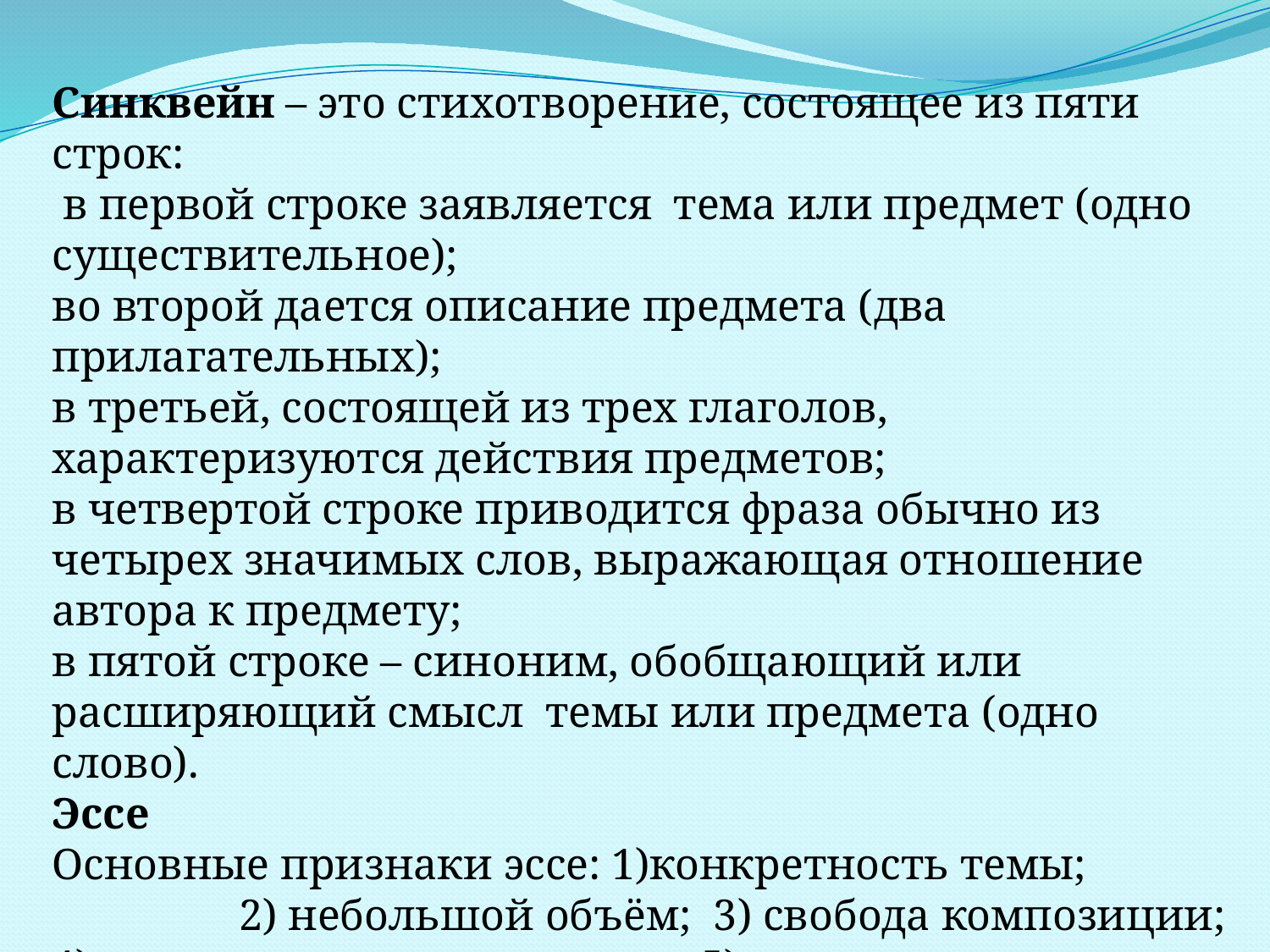

Синквейн – это стихотворение, состоящее из пяти строк:
 в первой строке заявляется  тема или предмет (одно существительное);
во второй дается описание предмета (два прилагательных);
в третьей, состоящей из трех глаголов, характеризуются действия предметов;
в четвертой строке приводится фраза обычно из четырех значимых слов, выражающая отношение автора к предмету;
в пятой строке – синоним, обобщающий или расширяющий смысл  темы или предмета (одно слово).
Эссе
Основные признаки эссе: 1)конкретность темы;                               2) небольшой объём;  3) свобода композиции; 4) личностное осмысление;     5) разговорная  лексика.